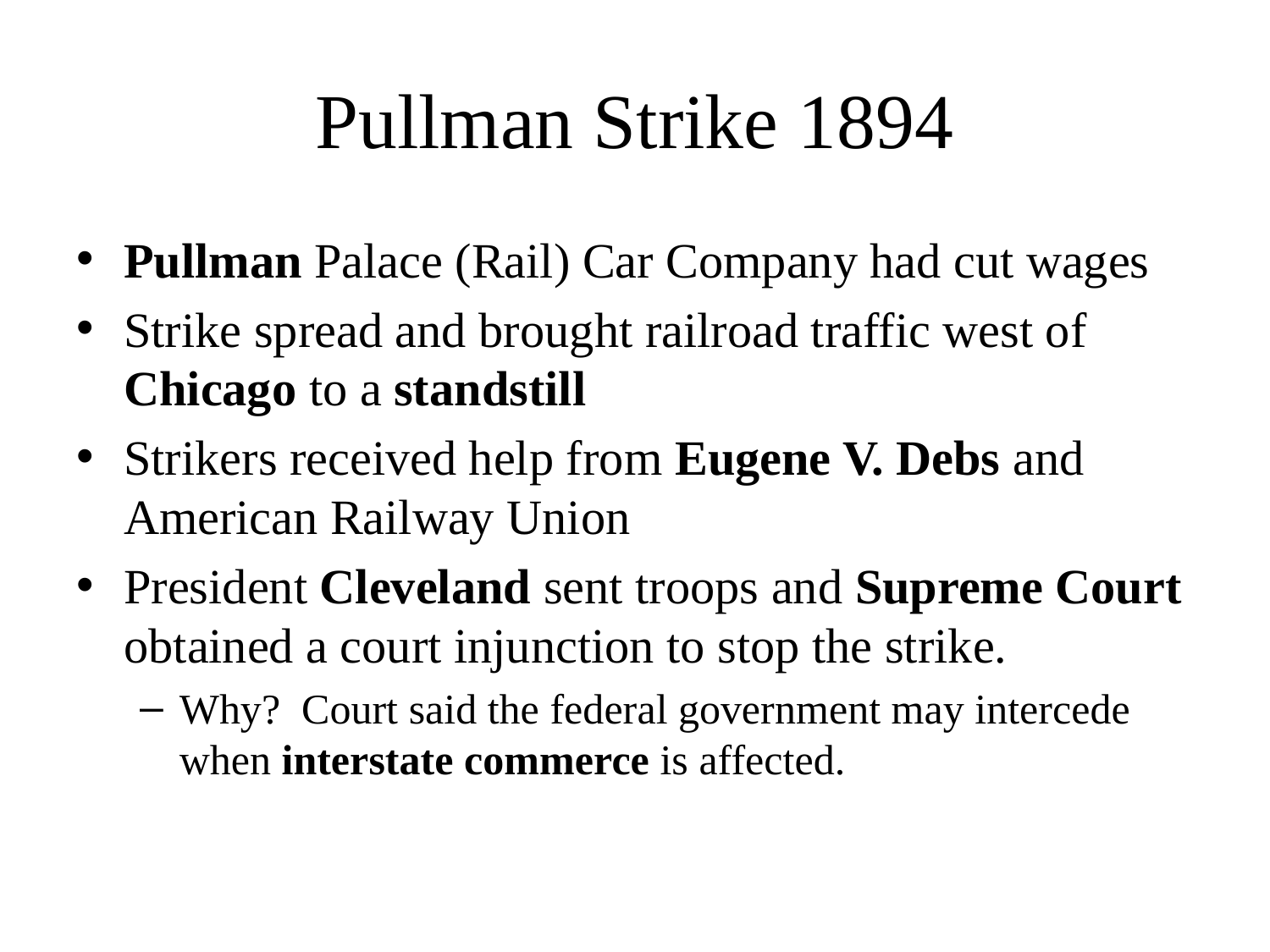

# Pullman Strike 1894
Pullman Palace (Rail) Car Company had cut wages
Strike spread and brought railroad traffic west of Chicago to a standstill
Strikers received help from Eugene V. Debs and American Railway Union
President Cleveland sent troops and Supreme Court obtained a court injunction to stop the strike.
Why?  Court said the federal government may intercede when interstate commerce is affected.